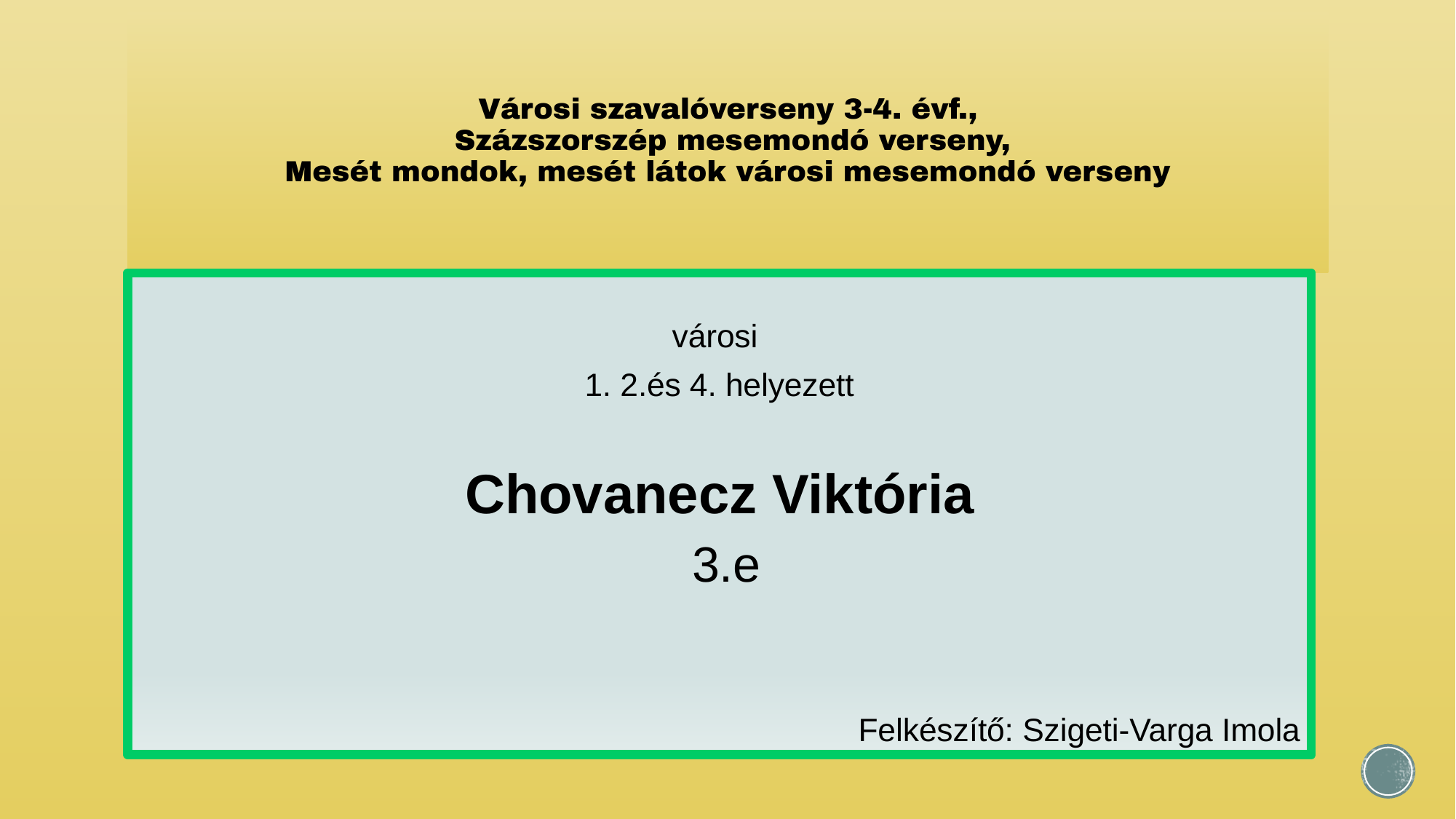

# Városi szavalóverseny 3-4. évf., Százszorszép mesemondó verseny, Mesét mondok, mesét látok városi mesemondó verseny

városi
1. 2.és 4. helyezett

Chovanecz Viktória
 3.e

Felkészítő: Szigeti-Varga Imola